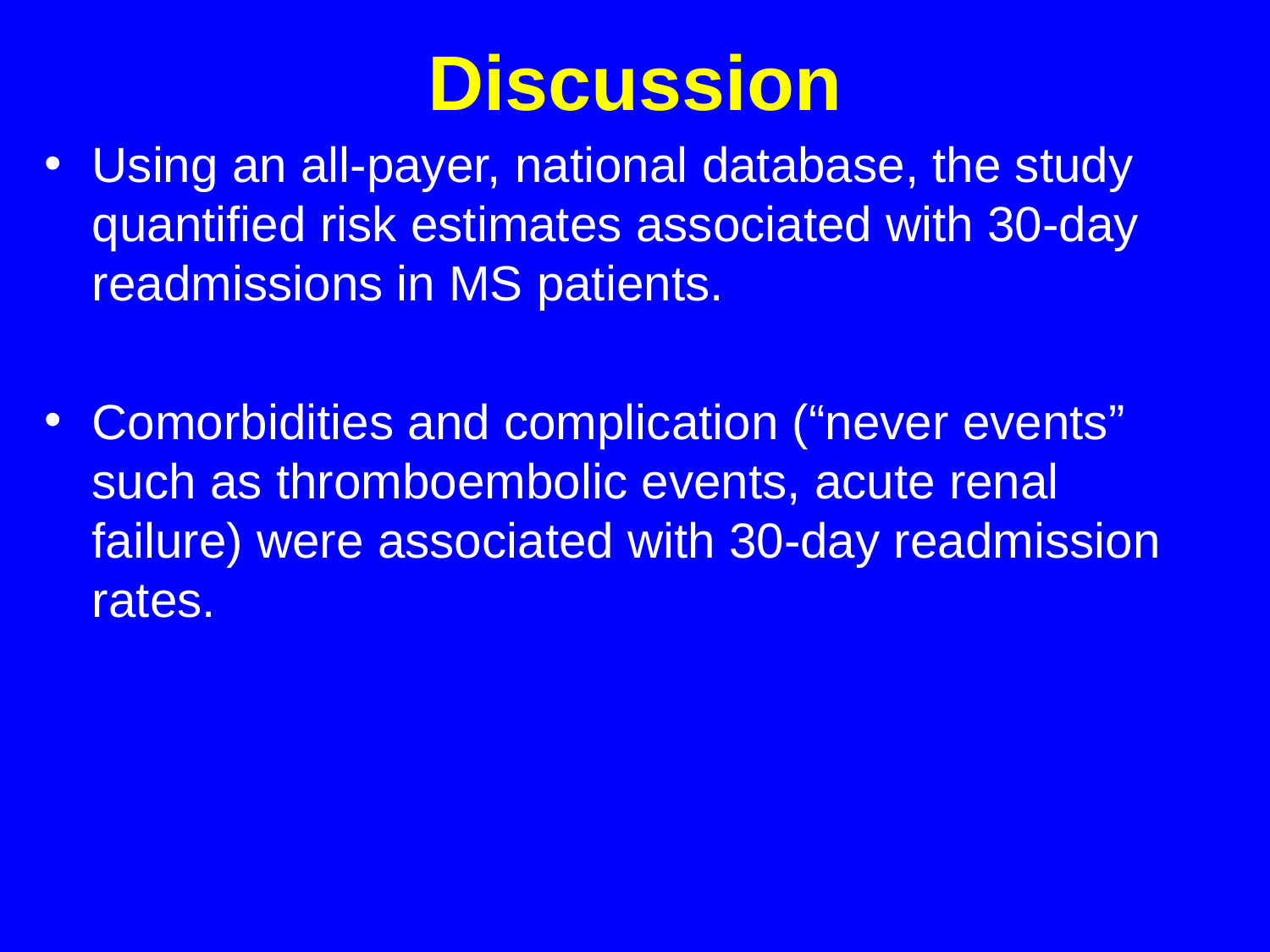

# Discussion
Using an all-payer, national database, the study quantified risk estimates associated with 30-day readmissions in MS patients.

Comorbidities and complication (“never events” such as thromboembolic events, acute renal failure) were associated with 30-day readmission rates.